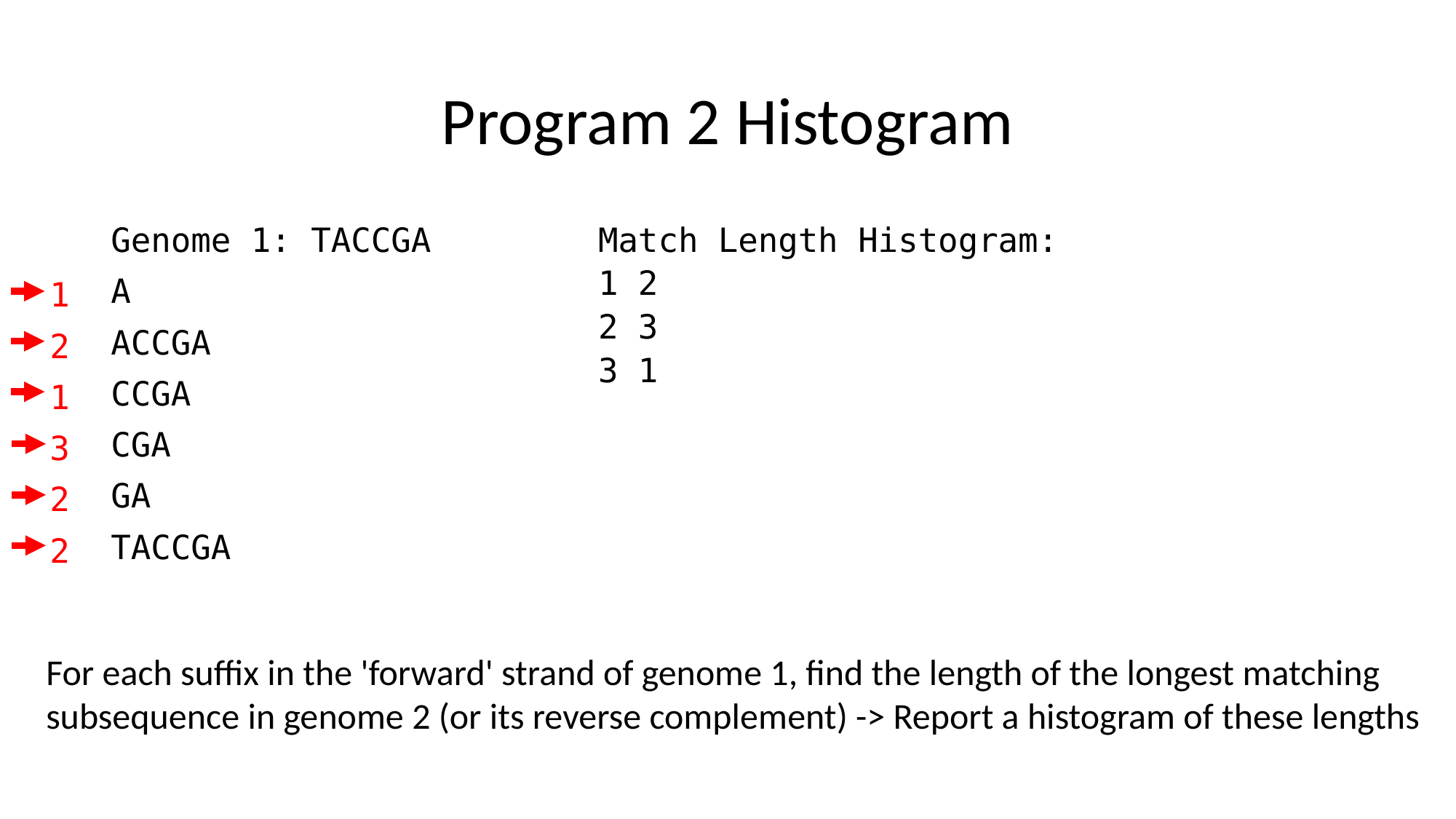

# Program 2 Histogram

1
2
1
3
2
2

Match Length Histogram:
1 1

Match Length Histogram:
1 1
2 1

Match Length Histogram:
1 2
2 1

Match Length Histogram:
1 2
2 1
3 1

Match Length Histogram:
1 2
2 2
3 1

Match Length Histogram:
1 2
2 3
3 1

Genome 1: TACCGA
A
ACCGA
CCGA
CGA
GA
TACCGA

For each suffix in the 'forward' strand of genome 1, find the length of the longest matching subsequence in genome 2 (or its reverse complement) -> Report a histogram of these lengths